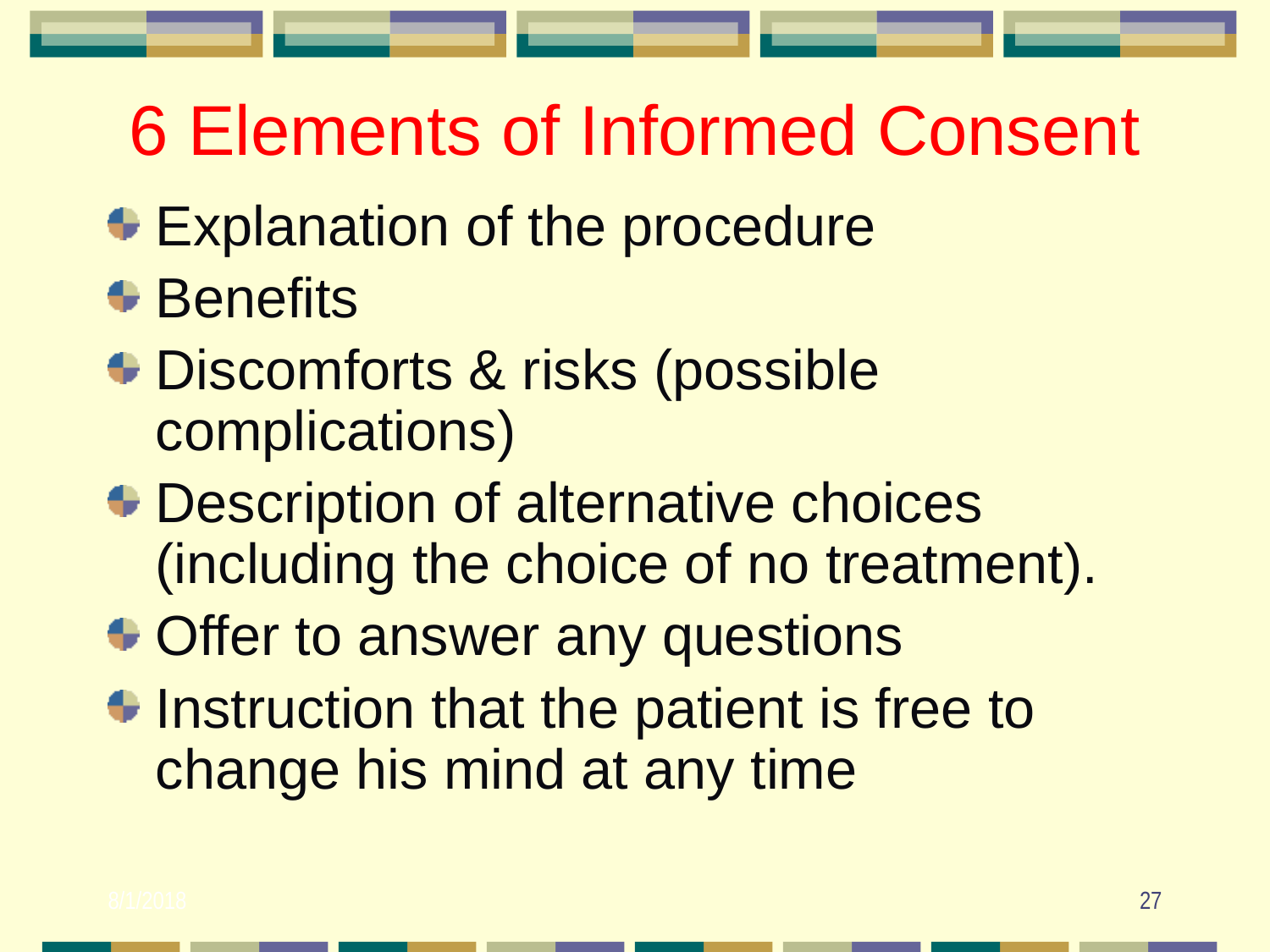

# 6 Elements of Informed Consent
Explanation of the procedure
Benefits
Discomforts & risks (possible complications)
Description of alternative choices (including the choice of no treatment).
Offer to answer any questions
Instruction that the patient is free to change his mind at any time
8/1/2018
27